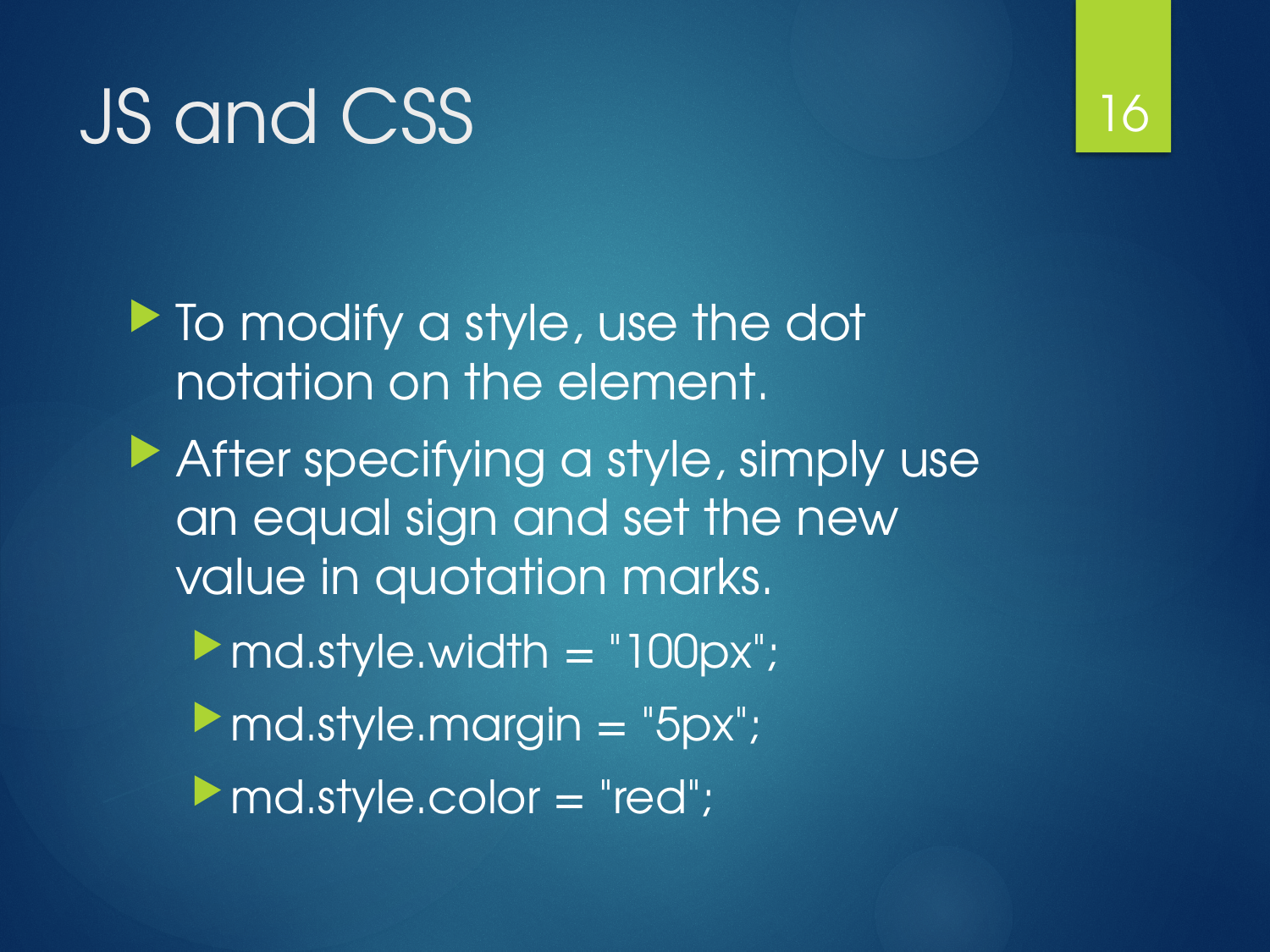

16
# JS and CSS
To modify a style, use the dot notation on the element.
After specifying a style, simply use an equal sign and set the new value in quotation marks.
md.style.width = "100px";
md.style.margin = "5px";
md.style.color = "red";